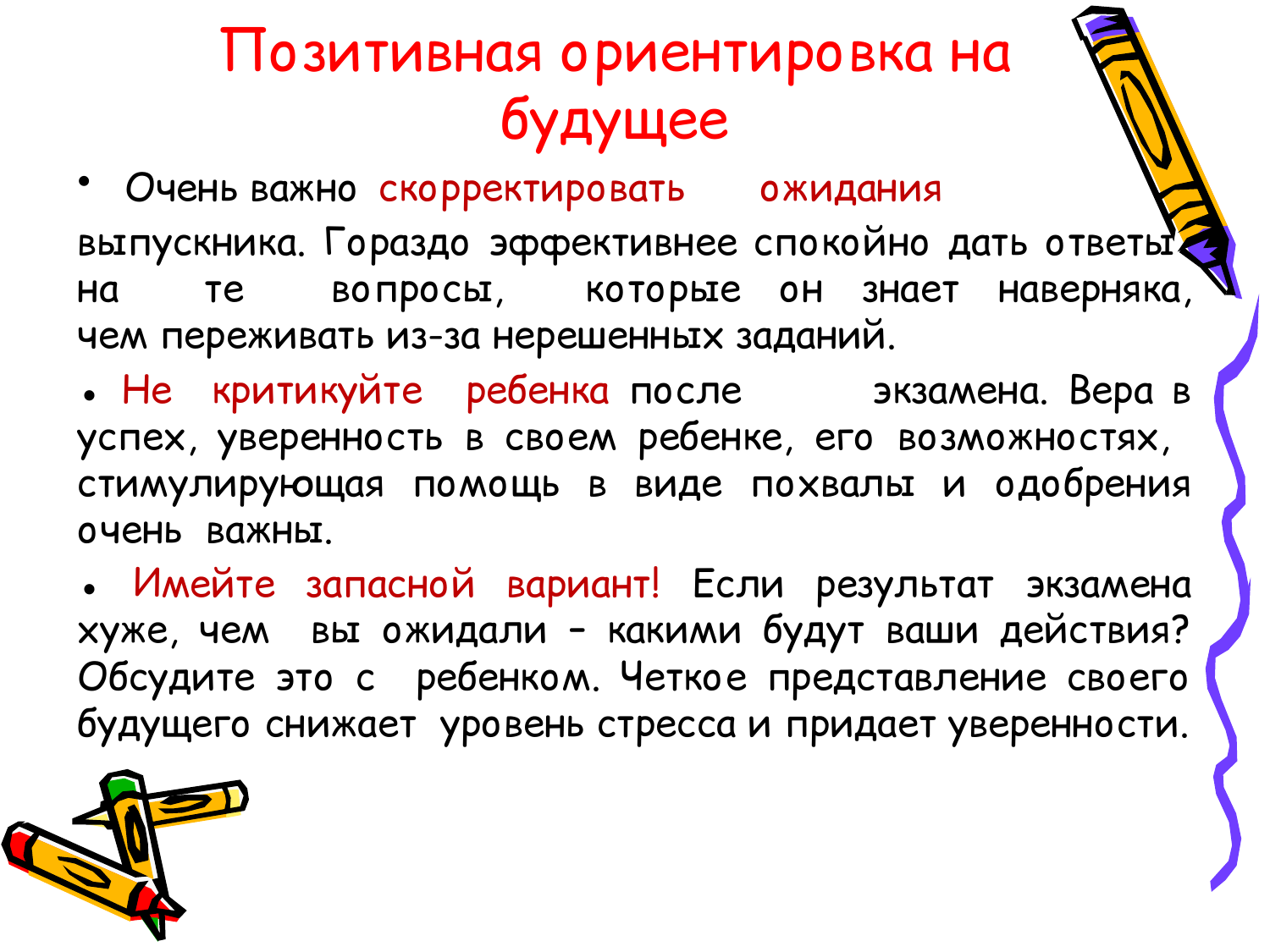

# Позитивная ориентировка на будущее
Очень важно	скорректировать	ожидания
выпускника. Гораздо эффективнее спокойно дать ответы  на	те	вопросы,	которые он знает наверняка, чем переживать из-за нерешенных заданий.
● Не	критикуйте	ребенка после	 экзамена. Вера в успех, уверенность в своем ребенке, его возможностях,  стимулирующая помощь в виде похвалы и одобрения очень  важны.
● Имейте запасной вариант! Если результат экзамена хуже, чем  вы ожидали – какими будут ваши действия? Обсудите это с  ребенком. Четкое представление своего будущего снижает  уровень стресса и придает уверенности.